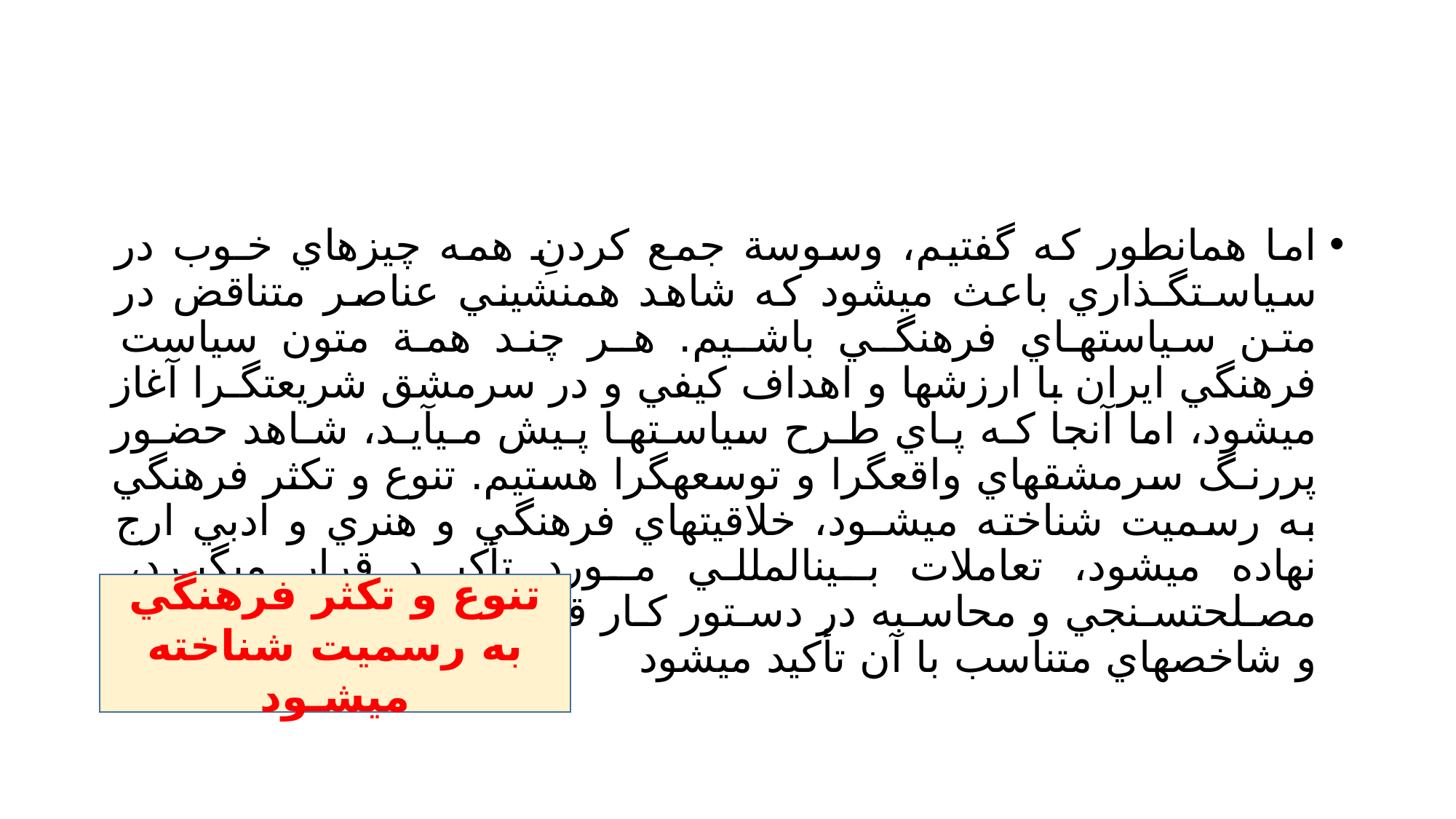

#
اما همانطور كه گفتيم، وسوسة جمع كردنِ همه چيزهاي خـوب در سياسـتگـذاري باعث ميشود كه شاهد همنشيني عناصر متناقض در متن سياستهـاي فرهنگـي باشـيم. هـر چند همة متون سياست فرهنگي ايران با ارزشها و اهداف كيفي و در سرمشق شريعتگـرا آغاز ميشود، اما آنجا كـه پـاي طـرح سياسـتهـا پـيش مـيآيـد، شـاهد حضـور پررنـگ سرمشقهاي واقعگرا و توسعهگرا هستيم. تنوع و تكثر فرهنگي به رسميت شناخته ميشـود، خلاقيتهاي فرهنگي و هنري و ادبي ارج نهاده ميشود، تعاملات بـينالمللـي مـورد تأكيـد قرار ميگيـرد، مصـلحتسـنجي و محاسـبه در دسـتور كـار قـرار مـيگيـرد و بـر توسـعه و شاخصهاي متناسب با آن تأكيد ميشود

تنوع و تكثر فرهنگي به رسميت شناخته ميشـود